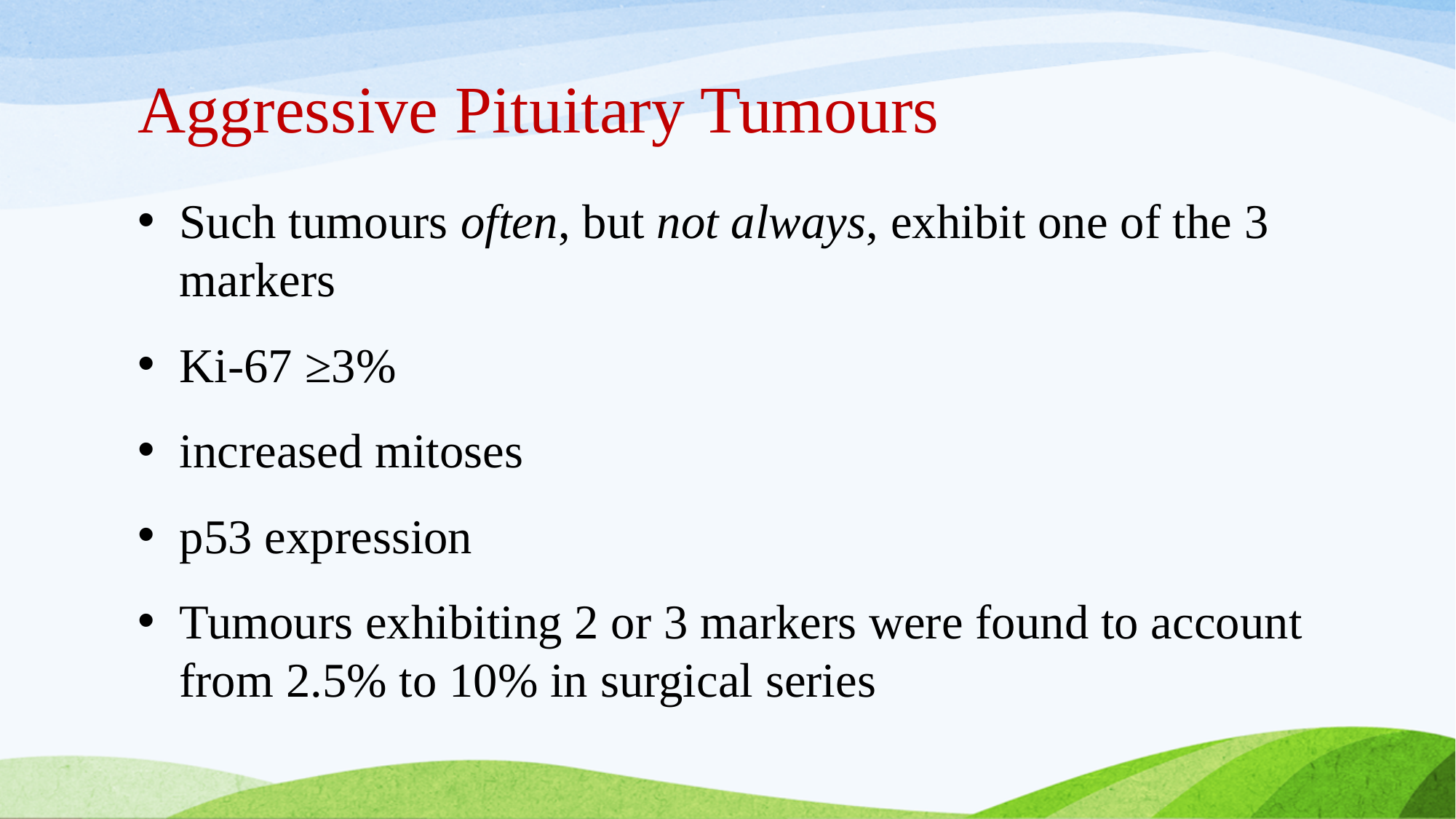

# Aggressive Pituitary Tumours
Such tumours often, but not always, exhibit one of the 3 markers
Ki-67 ≥3%
increased mitoses
p53 expression
Tumours exhibiting 2 or 3 markers were found to account from 2.5% to 10% in surgical series